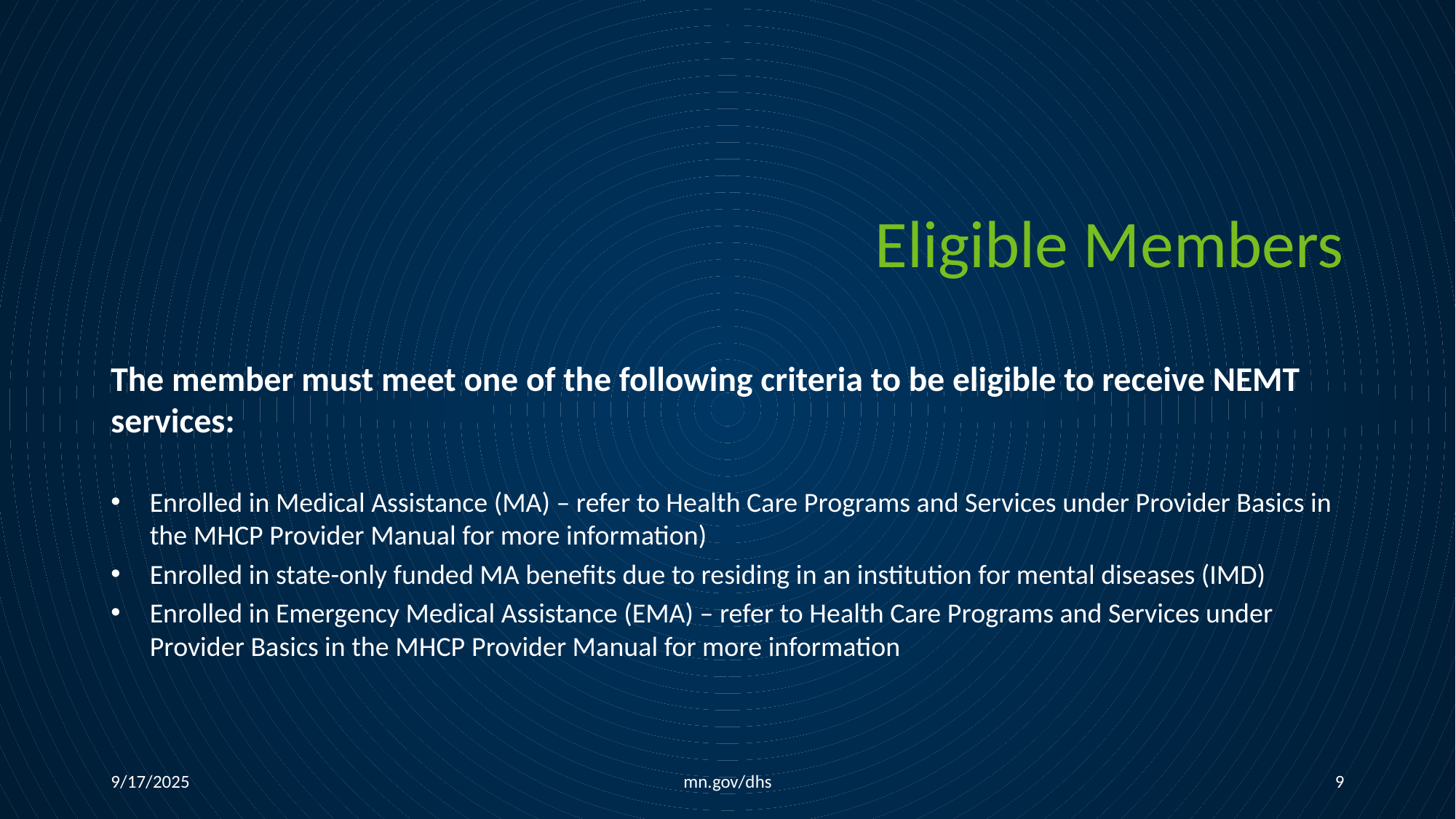

# Eligible Members
The member must meet one of the following criteria to be eligible to receive NEMT services:

Enrolled in Medical Assistance (MA) – refer to Health Care Programs and Services under Provider Basics in the MHCP Provider Manual for more information)
Enrolled in state-only funded MA benefits due to residing in an institution for mental diseases (IMD)
Enrolled in Emergency Medical Assistance (EMA) – refer to Health Care Programs and Services under Provider Basics in the MHCP Provider Manual for more information
mn.gov/dhs
9/17/2025
9